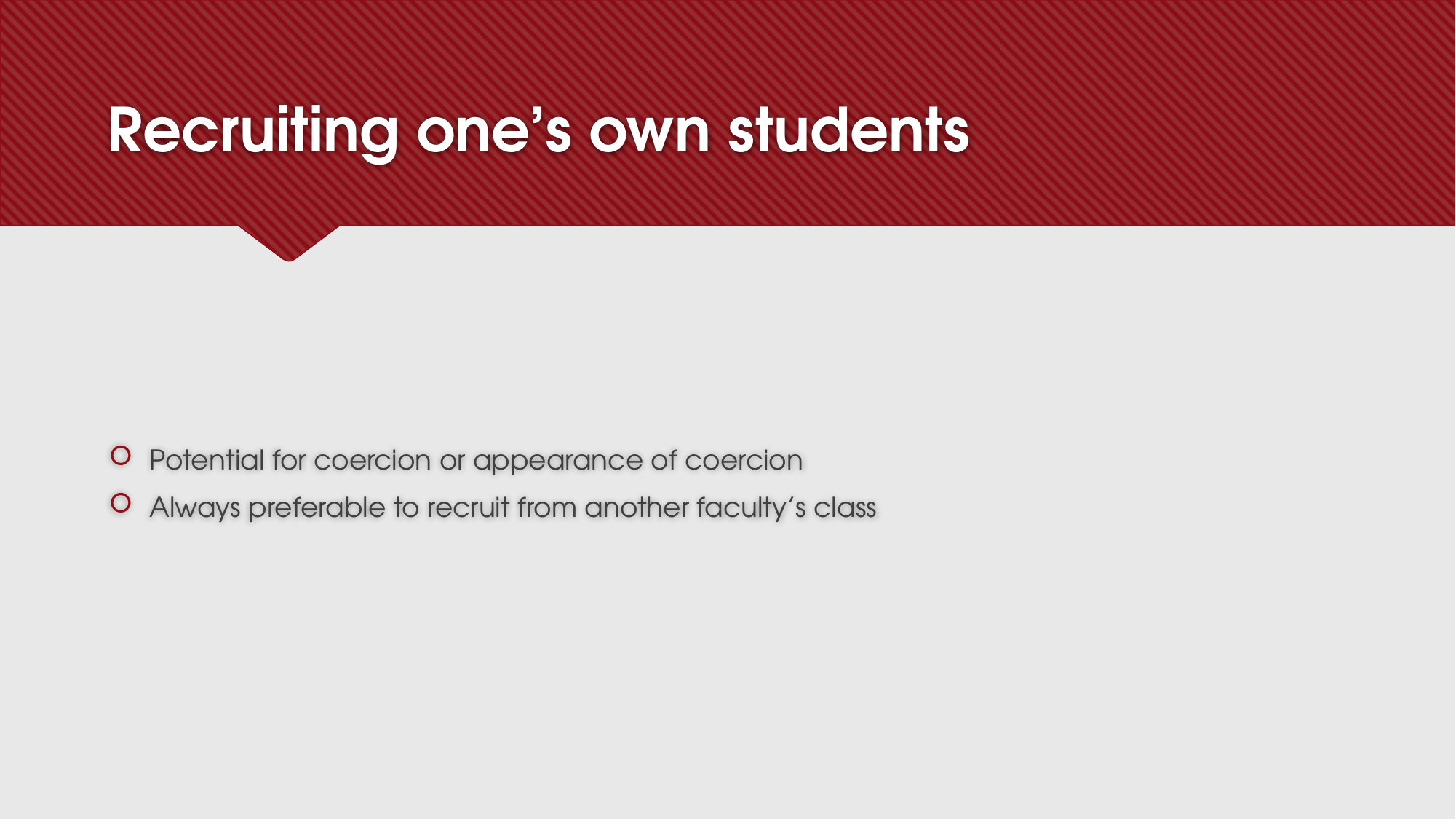

# Recruiting one’s own students
Potential for coercion or appearance of coercion
Always preferable to recruit from another faculty’s class